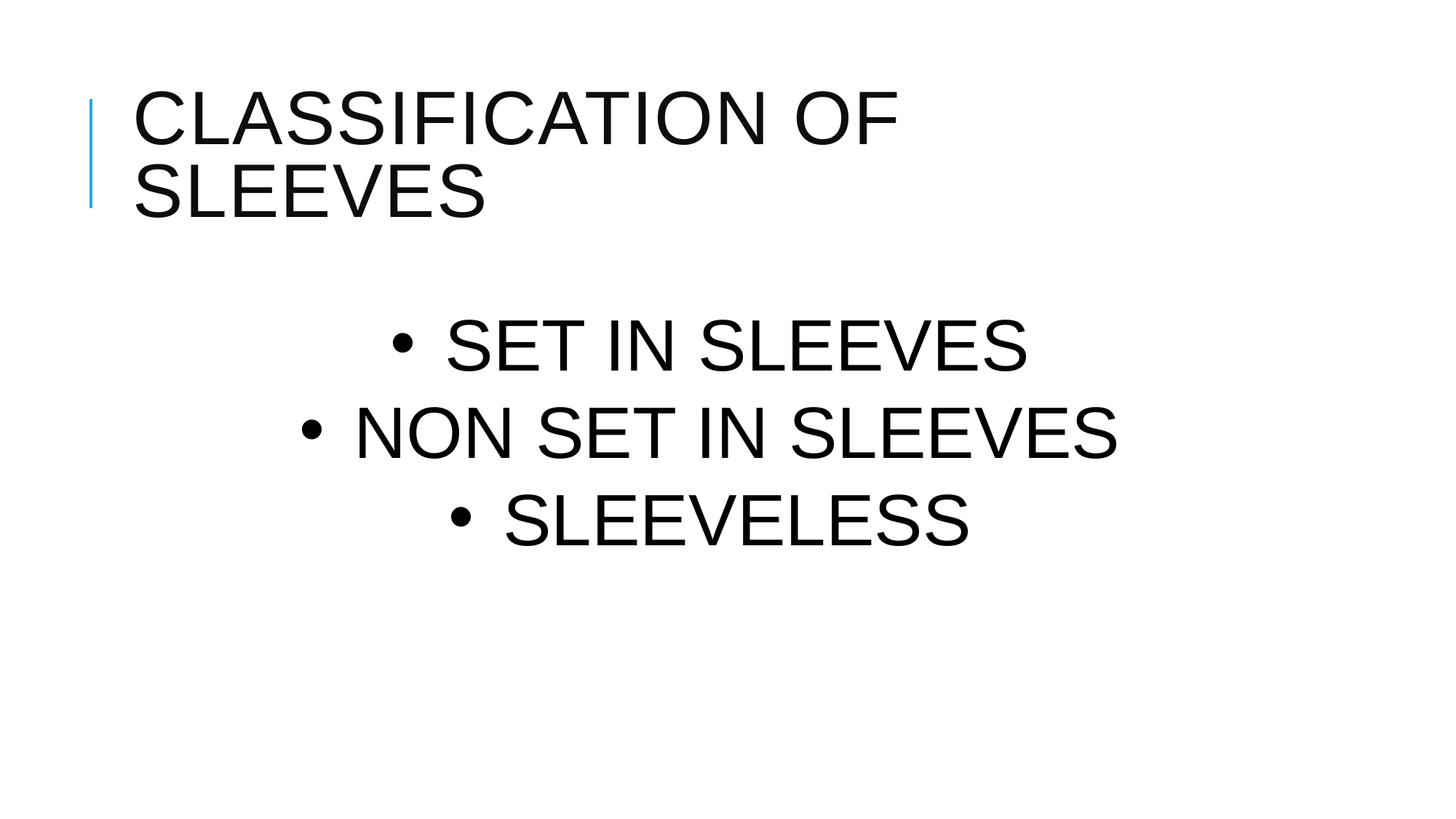

# CLASSIFICATION OF SLEEVES
SET IN SLEEVES
NON SET IN SLEEVES
SLEEVELESS